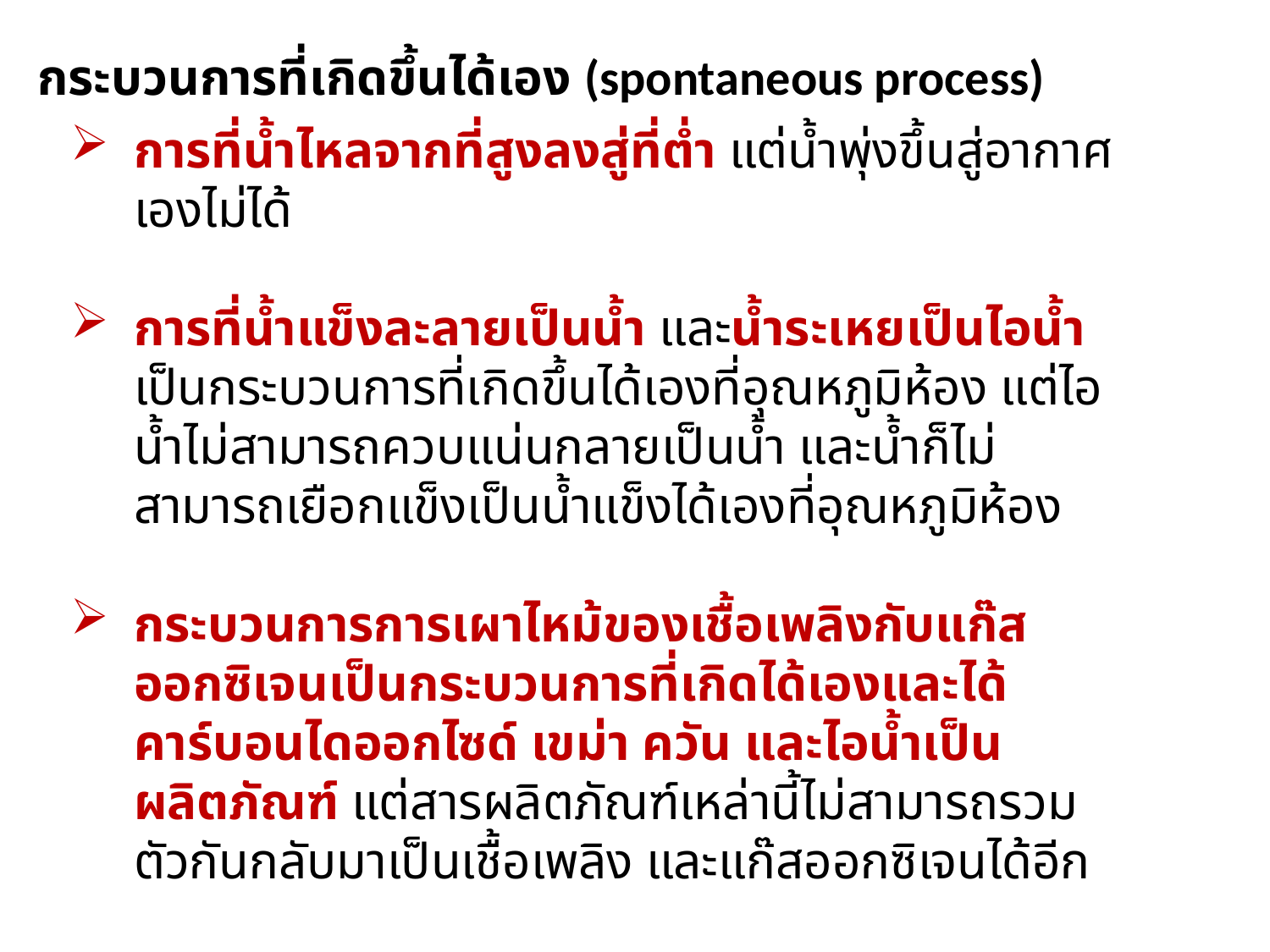

กระบวนการที่เกิดขึ้นได้เอง (spontaneous process)
การที่น้ำไหลจากที่สูงลงสู่ที่ต่ำ แต่น้ำพุ่งขึ้นสู่อากาศเองไม่ได้

การที่น้ำแข็งละลายเป็นน้ำ และน้ำระเหยเป็นไอน้ำเป็นกระบวนการที่เกิดขึ้นได้เองที่อุณหภูมิห้อง แต่ไอน้ำไม่สามารถควบแน่นกลายเป็นน้ำ และน้ำก็ไม่สามารถเยือกแข็งเป็นน้ำแข็งได้เองที่อุณหภูมิห้อง

กระบวนการการเผาไหม้ของเชื้อเพลิงกับแก๊สออกซิเจนเป็นกระบวนการที่เกิดได้เองและได้คาร์บอนไดออกไซด์ เขม่า ควัน และไอน้ำเป็นผลิตภัณฑ์ แต่สารผลิตภัณฑ์เหล่านี้ไม่สามารถรวมตัวกันกลับมาเป็นเชื้อเพลิง และแก๊สออกซิเจนได้อีก